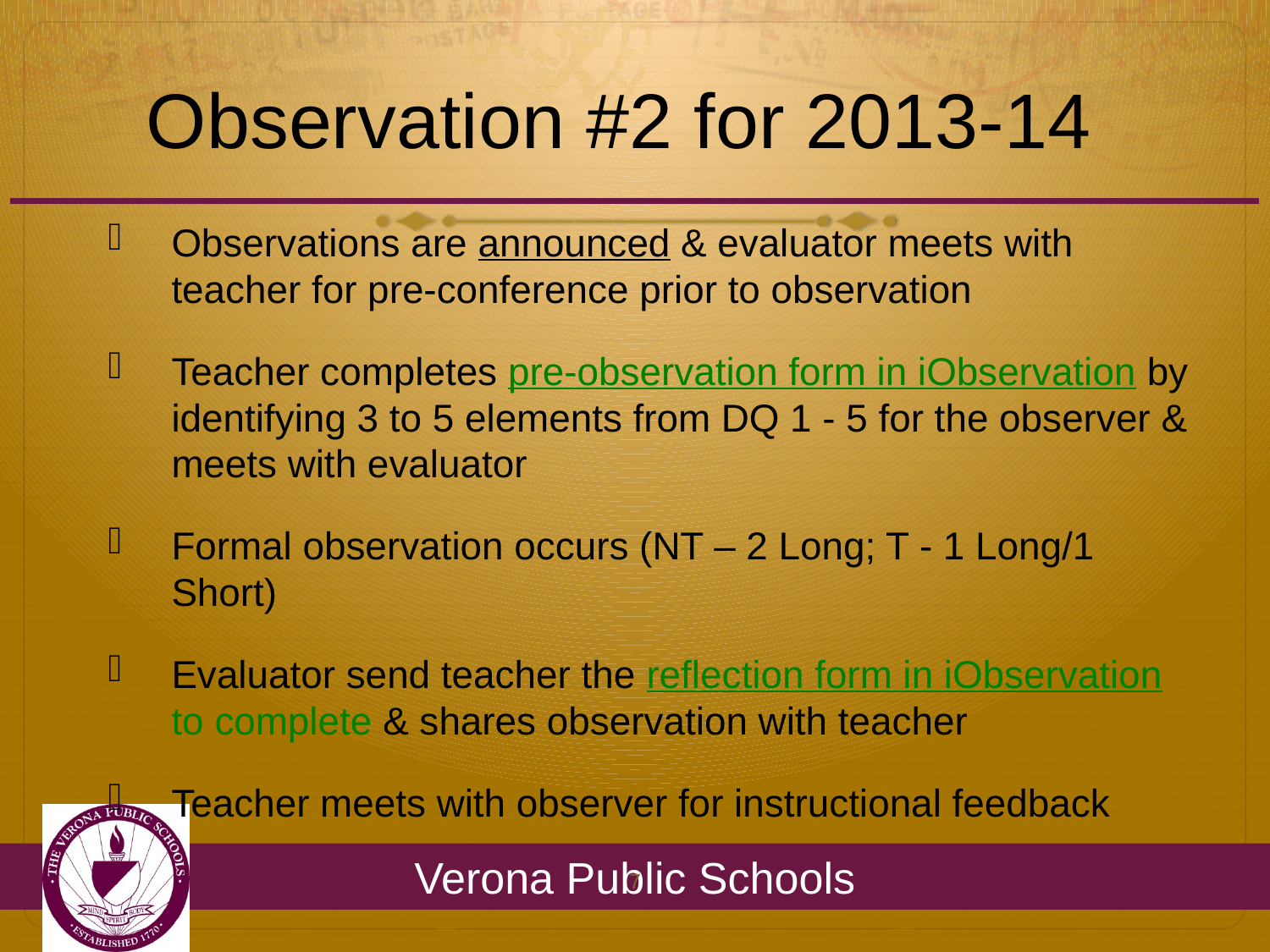

# Observation #2 for 2013-14
Observations are announced & evaluator meets with teacher for pre-conference prior to observation
Teacher completes pre-observation form in iObservation by identifying 3 to 5 elements from DQ 1 - 5 for the observer & meets with evaluator
Formal observation occurs (NT – 2 Long; T - 1 Long/1 Short)
Evaluator send teacher the reflection form in iObservation to complete & shares observation with teacher
Teacher meets with observer for instructional feedback
7